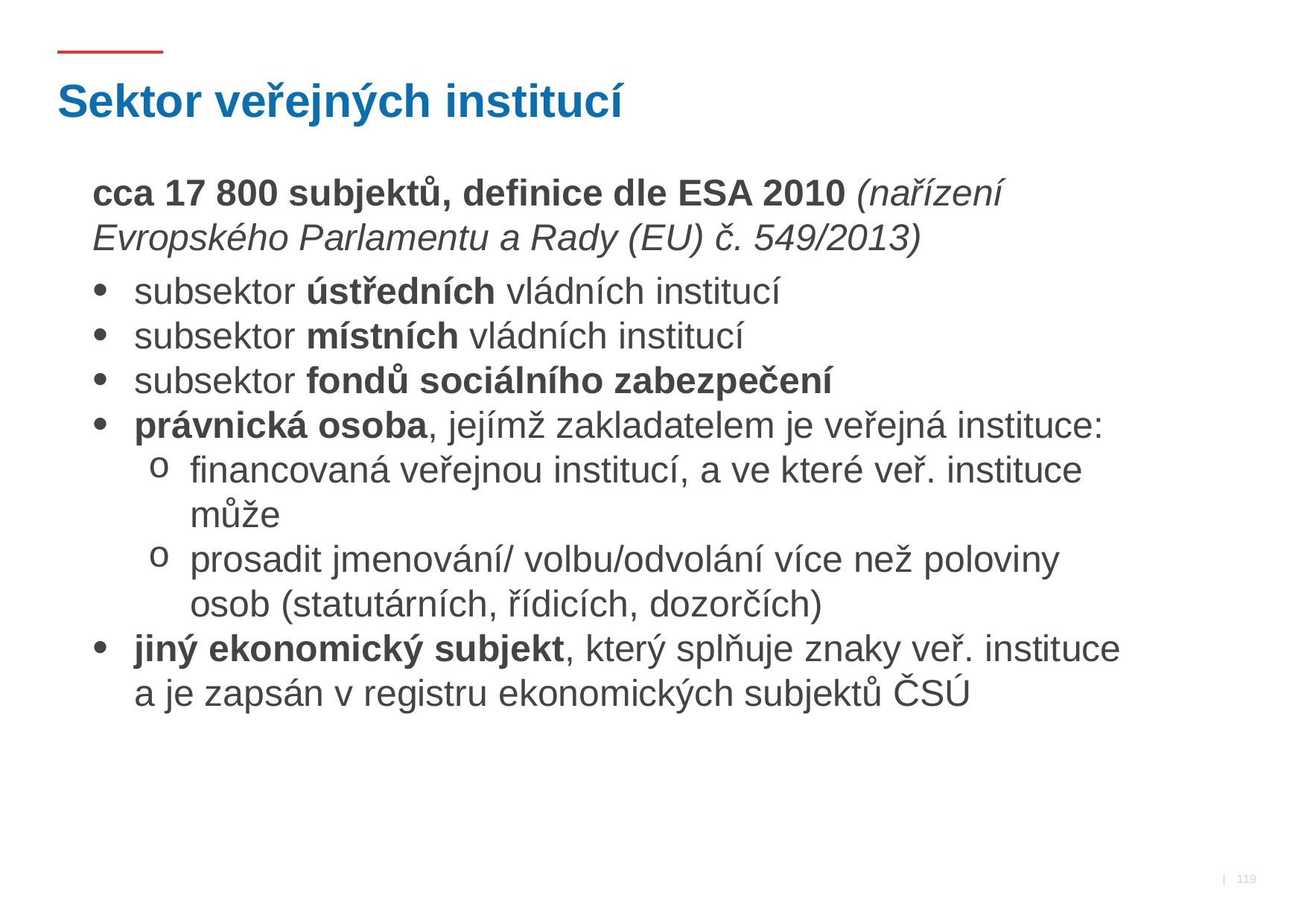

# Sektor veřejných institucí
cca 17 800 subjektů, definice dle ESA 2010 (nařízení Evropského Parlamentu a Rady (EU) č. 549/2013)
subsektor ústředních vládních institucí
subsektor místních vládních institucí
subsektor fondů sociálního zabezpečení
právnická osoba, jejímž zakladatelem je veřejná instituce:
financovaná veřejnou institucí, a ve které veř. instituce může
prosadit jmenování/ volbu/odvolání více než poloviny osob (statutárních, řídicích, dozorčích)
jiný ekonomický subjekt, který splňuje znaky veř. instituce a je zapsán v registru ekonomických subjektů ČSÚ
 |   119